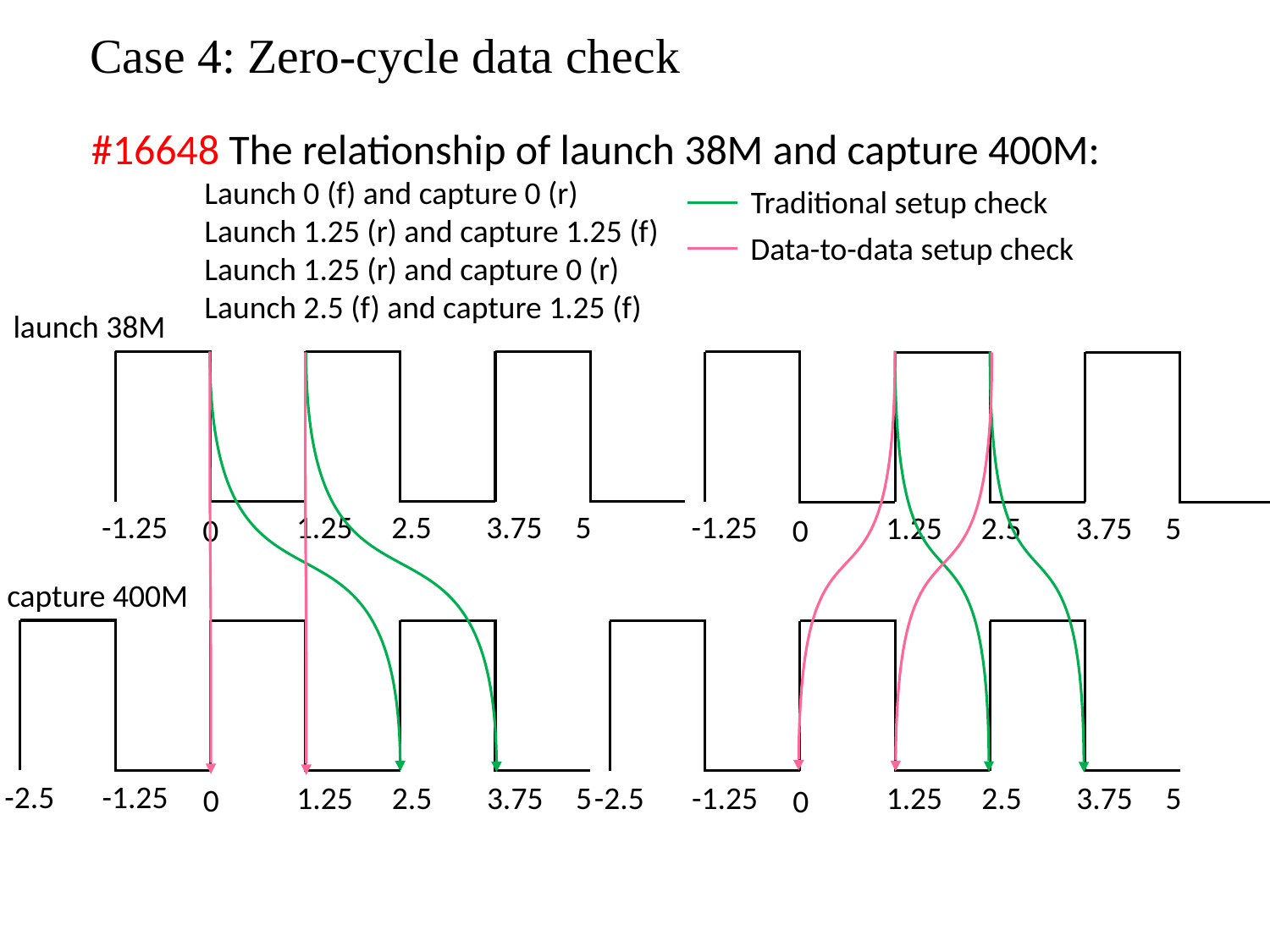

# Case 4: Zero-cycle data check

#16648 The relationship of launch 38M and capture 400M:
Launch 0 (f) and capture 0 (r)
Launch 1.25 (r) and capture 1.25 (f)
Launch 1.25 (r) and capture 0 (r)
Launch 2.5 (f) and capture 1.25 (f)
Traditional setup check
Data-to-data setup check
launch 38M
-1.25
1.25
2.5
3.75
5
0
-1.25
1.25
2.5
3.75
5
0
capture 400M
-2.5
-1.25
1.25
2.5
3.75
5
0
-2.5
-1.25
1.25
2.5
3.75
5
0